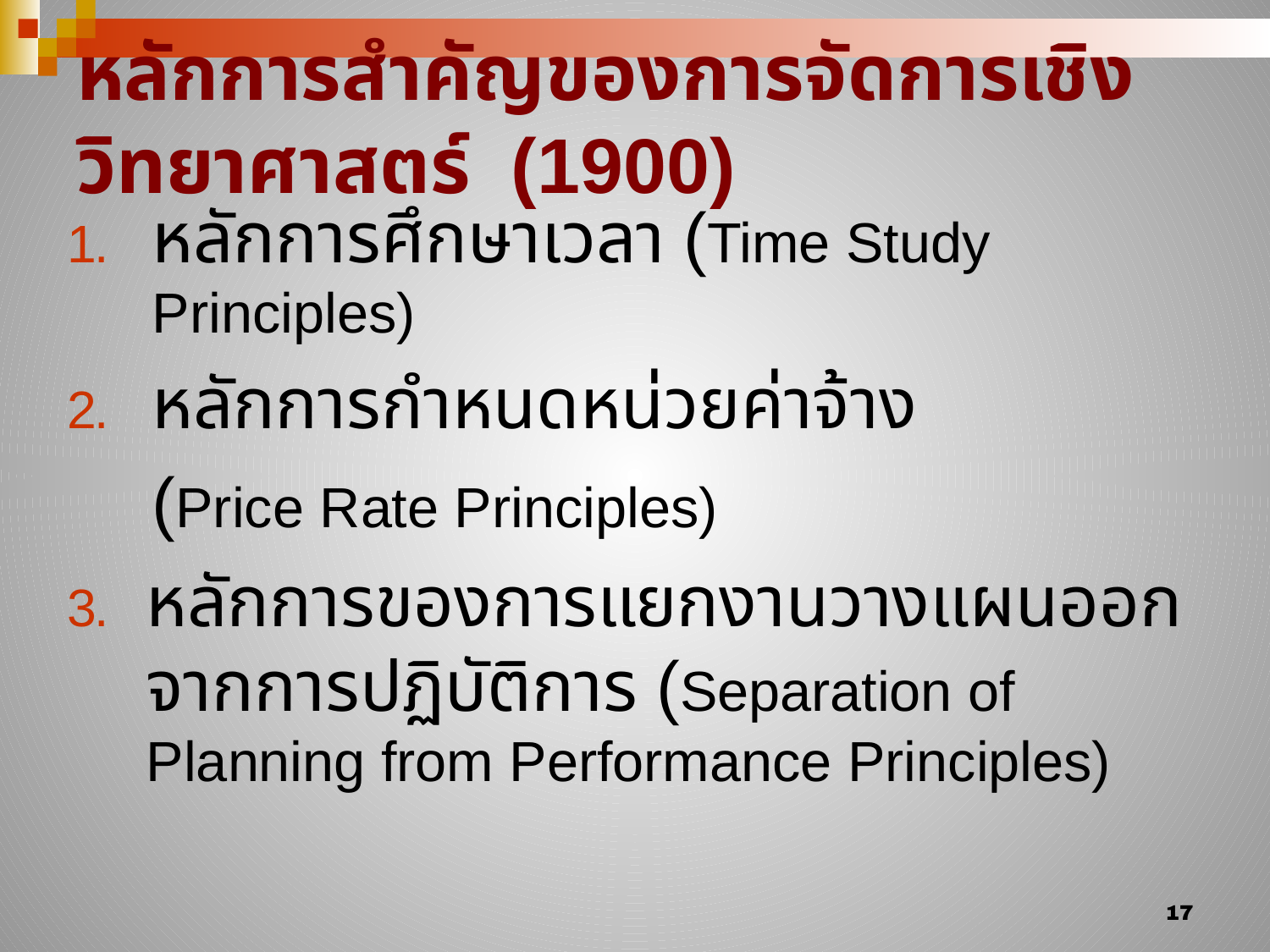

# หลักการสำคัญของการจัดการเชิงวิทยาศาสตร์  (1900)
หลักการศึกษาเวลา (Time Study Principles)
หลักการกำหนดหน่วยค่าจ้าง
	(Price Rate Principles)
หลักการของการแยกงานวางแผนออกจากการปฏิบัติการ (Separation of Planning from Performance Principles)
17